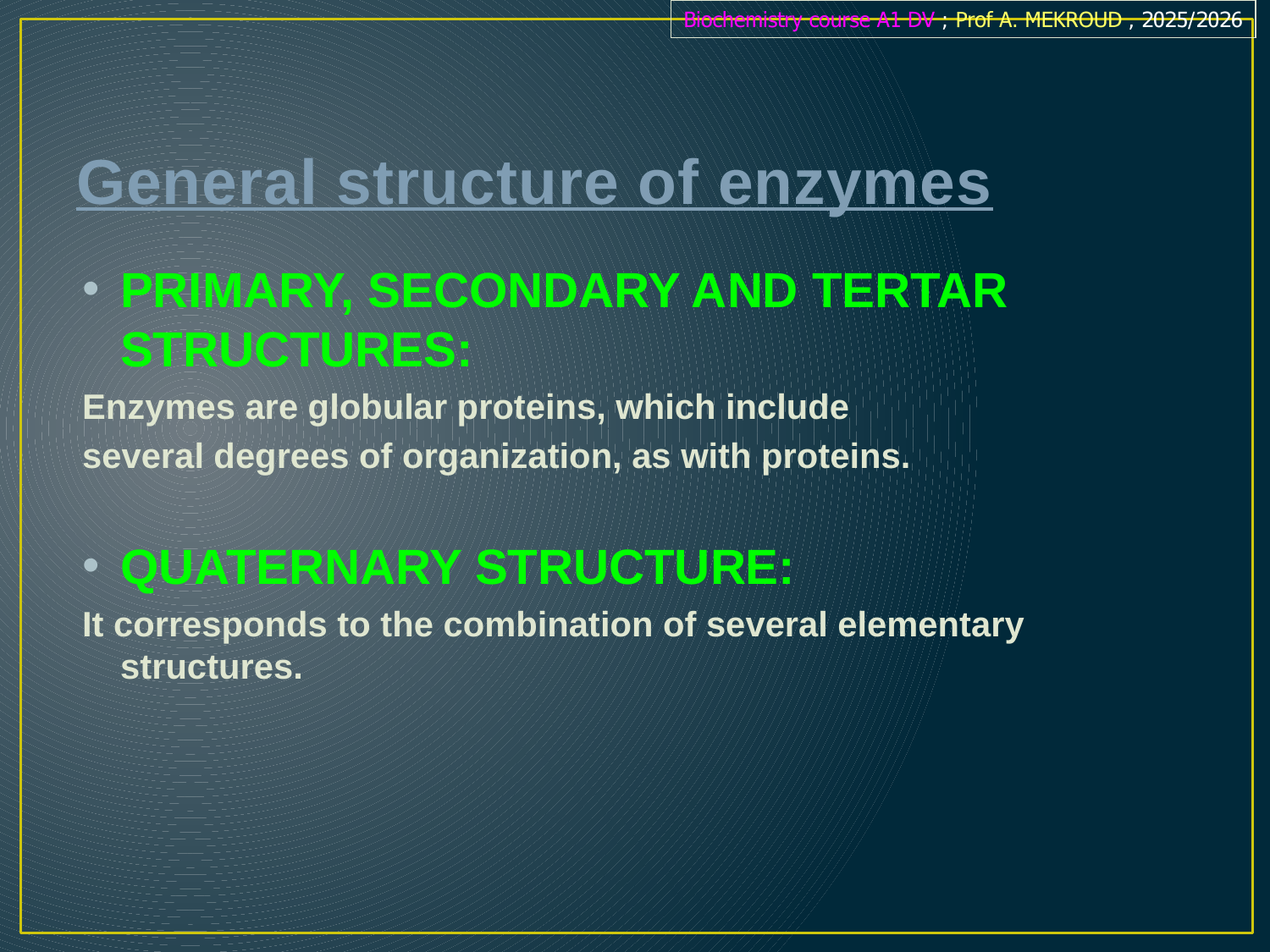

Biochemistry course A1 DV ; Prof A. MEKROUD , 2025/2026
# General structure of enzymes
PRIMARY, SECONDARY AND TERTAR STRUCTURES:
Enzymes are globular proteins, which include
several degrees of organization, as with proteins.

QUATERNARY STRUCTURE:
It corresponds to the combination of several elementary structures.